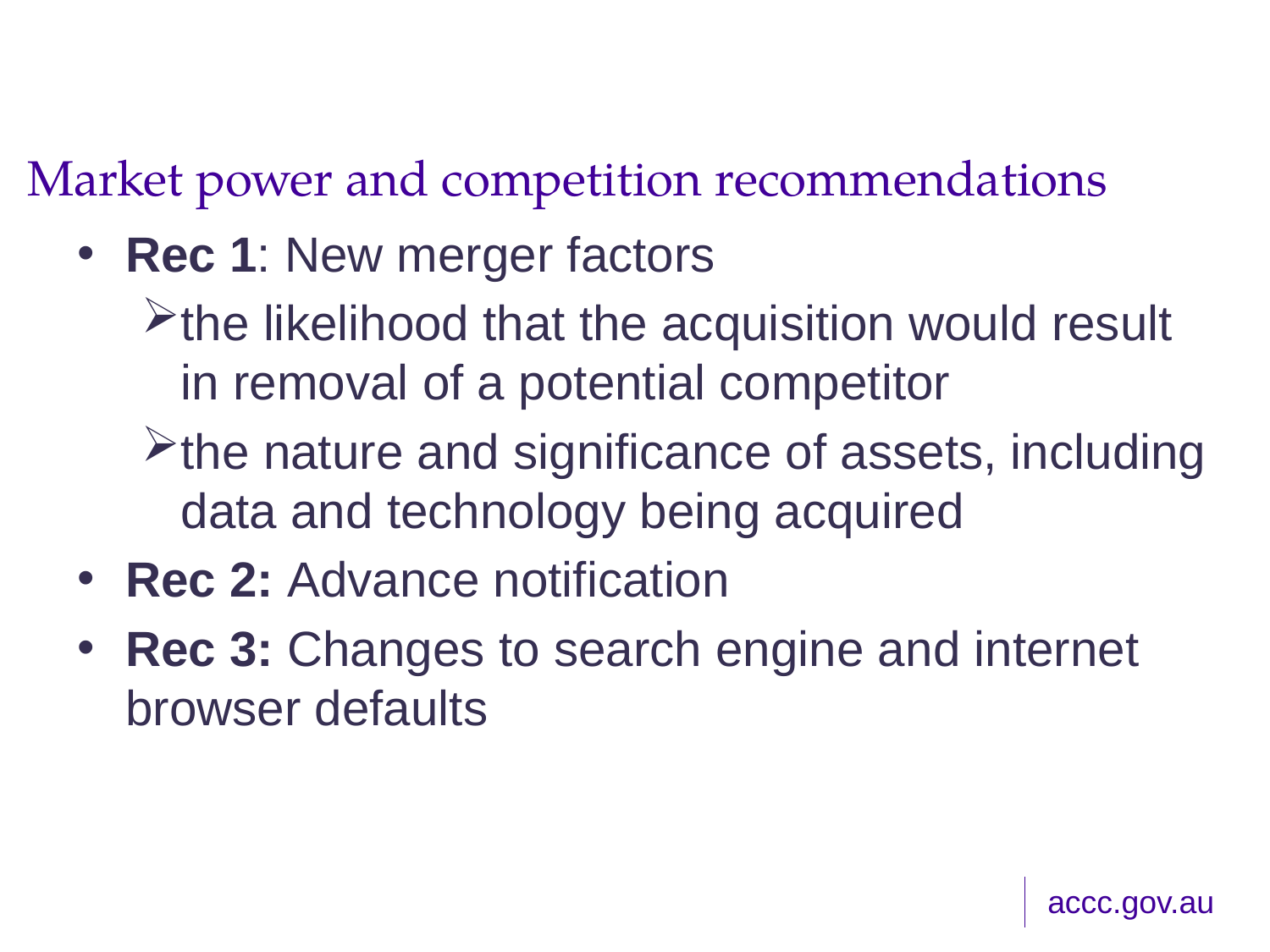

# Market power and competition recommendations
Rec 1: New merger factors
the likelihood that the acquisition would result in removal of a potential competitor
the nature and significance of assets, including data and technology being acquired
Rec 2: Advance notification
Rec 3: Changes to search engine and internet browser defaults